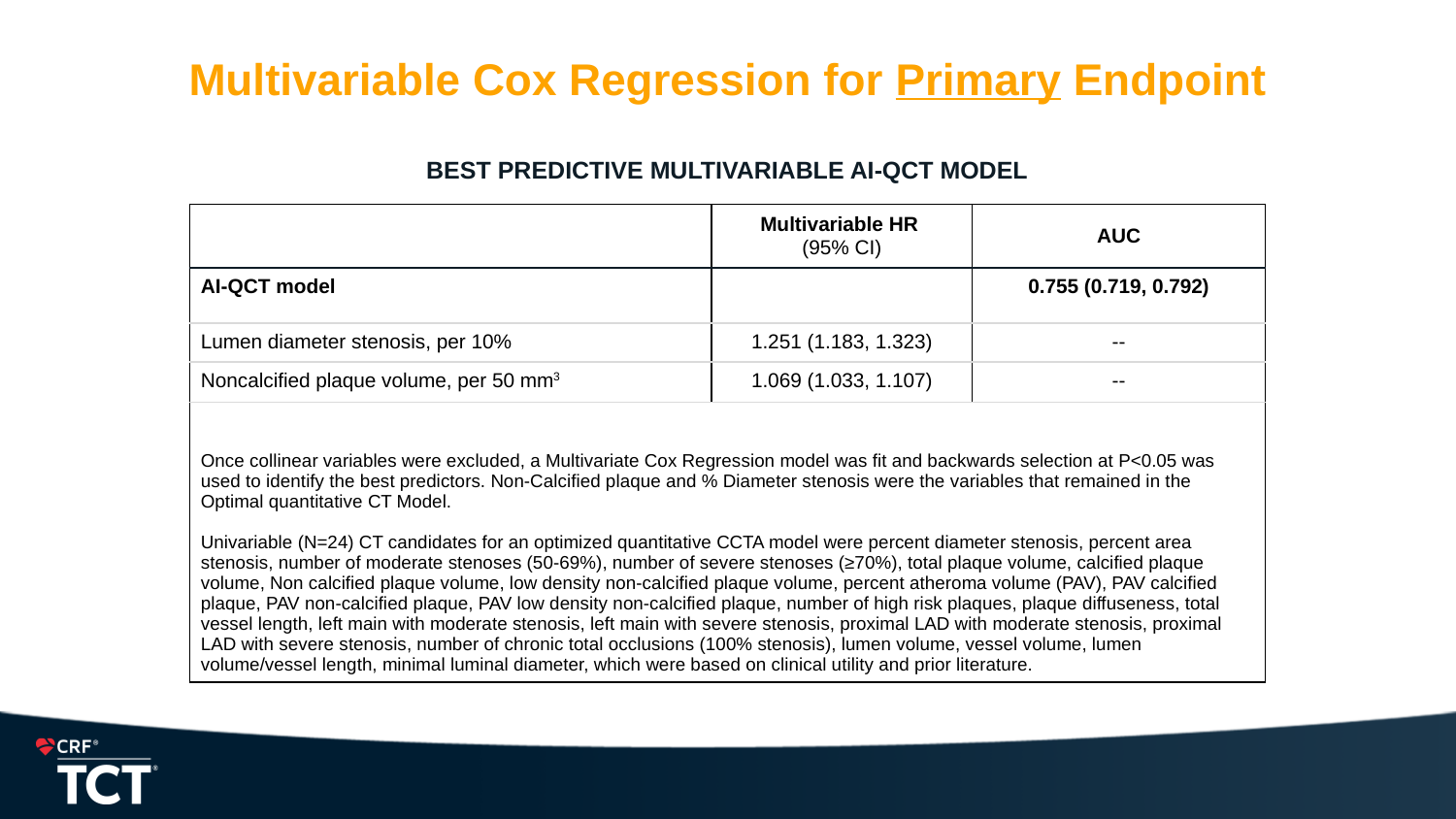

# Multivariable Cox Regression for Primary Endpoint
BEST PREDICTIVE MULTIVARIABLE AI-QCT MODEL
|  | Multivariable HR (95% CI) | AUC |
| --- | --- | --- |
| AI-QCT model |  | 0.755 (0.719, 0.792) |
| Lumen diameter stenosis, per 10% | 1.251 (1.183, 1.323) | -- |
| Noncalcified plaque volume, per 50 mm3 | 1.069 (1.033, 1.107) | -- |
| Once collinear variables were excluded, a Multivariate Cox Regression model was fit and backwards selection at P<0.05 was used to identify the best predictors. Non-Calcified plaque and % Diameter stenosis were the variables that remained in the Optimal quantitative CT Model. Univariable (N=24) CT candidates for an optimized quantitative CCTA model were percent diameter stenosis, percent area stenosis, number of moderate stenoses (50-69%), number of severe stenoses (≥70%), total plaque volume, calcified plaque volume, Non calcified plaque volume, low density non-calcified plaque volume, percent atheroma volume (PAV), PAV calcified plaque, PAV non-calcified plaque, PAV low density non-calcified plaque, number of high risk plaques, plaque diffuseness, total vessel length, left main with moderate stenosis, left main with severe stenosis, proximal LAD with moderate stenosis, proximal LAD with severe stenosis, number of chronic total occlusions (100% stenosis), lumen volume, vessel volume, lumen volume/vessel length, minimal luminal diameter, which were based on clinical utility and prior literature. |  |  |